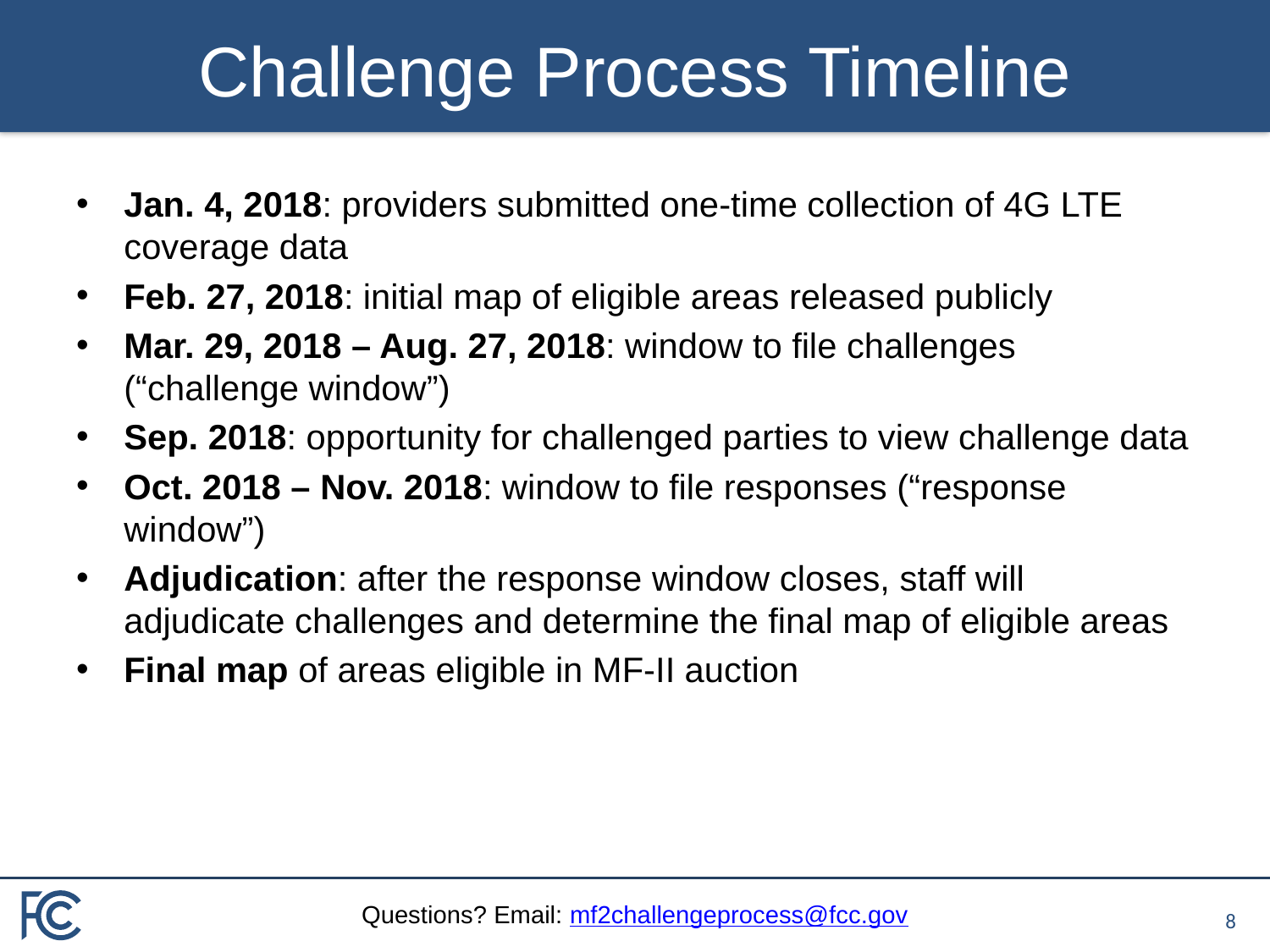

# Challenge Process Timeline
Jan. 4, 2018: providers submitted one-time collection of 4G LTE coverage data
Feb. 27, 2018: initial map of eligible areas released publicly
Mar. 29, 2018 – Aug. 27, 2018: window to file challenges (“challenge window”)
Sep. 2018: opportunity for challenged parties to view challenge data
Oct. 2018 – Nov. 2018: window to file responses (“response window”)
Adjudication: after the response window closes, staff will adjudicate challenges and determine the final map of eligible areas
Final map of areas eligible in MF-II auction
8